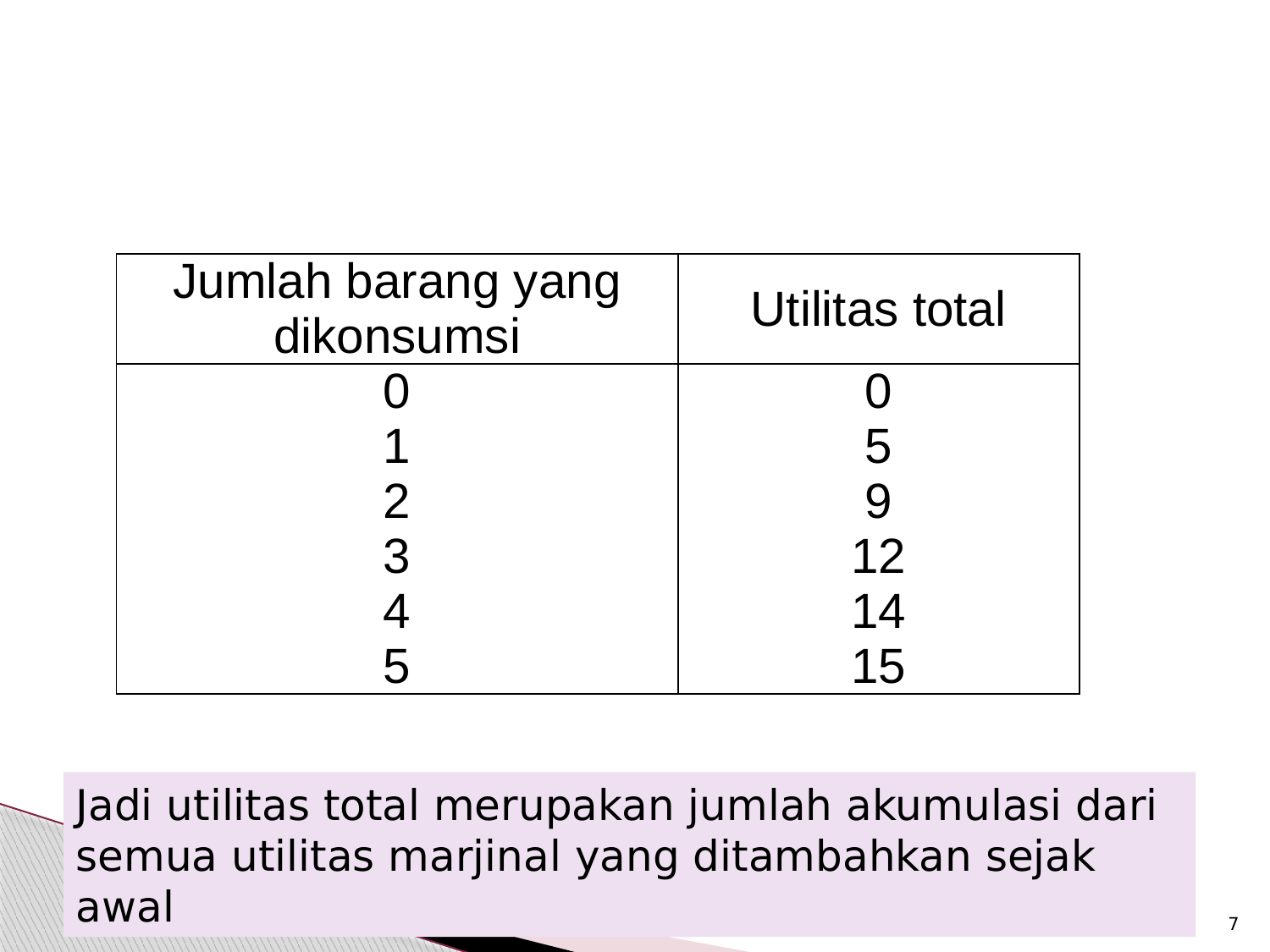

#
| Jumlah barang yang dikonsumsi | Utilitas total |
| --- | --- |
| 0 1 2 3 4 5 | 0 5 9 12 14 15 |
Jadi utilitas total merupakan jumlah akumulasi dari semua utilitas marjinal yang ditambahkan sejak awal
a.i.r/perilakukonsumen/2011
7